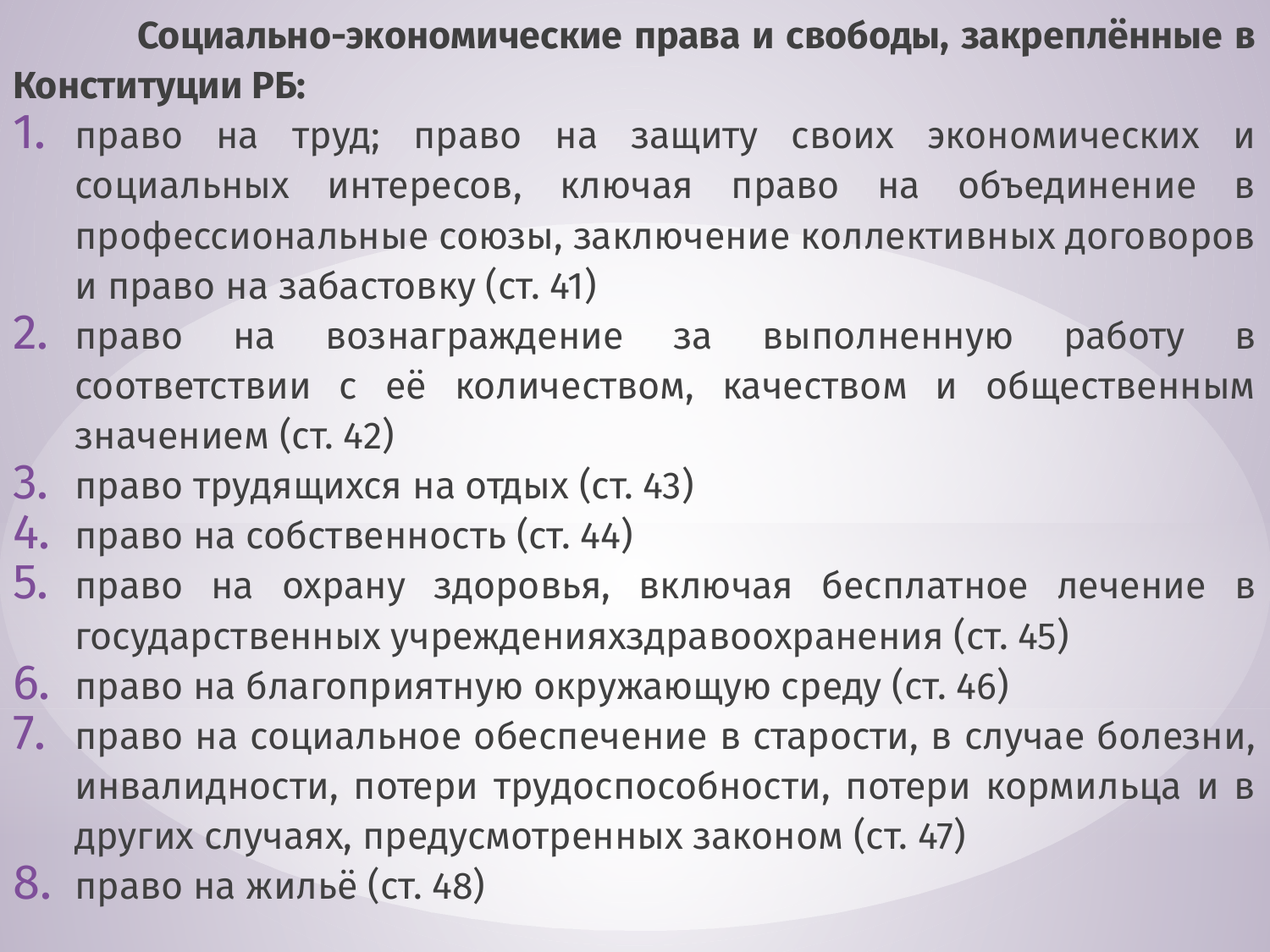

Социально-экономические права и свободы, закреплённые в Конституции РБ:
право на труд; право на защиту своих экономических и социальных интересов, ключая право на объединение в профессиональные союзы, заключение коллективных договоров и право на забастовку (ст. 41)
право на вознаграждение за выполненную работу в соответствии с её количеством, качеством и общественным значением (ст. 42)
право трудящихся на отдых (ст. 43)
право на собственность (ст. 44)
право на охрану здоровья, включая бесплатное лечение в государственных учрежденияхздравоохранения (ст. 45)
право на благоприятную окружающую среду (ст. 46)
право на социальное обеспечение в старости, в случае болезни, инвалидности, потери трудоспособности, потери кормильца и в других случаях, предусмотренных законом (ст. 47)
право на жильё (ст. 48)